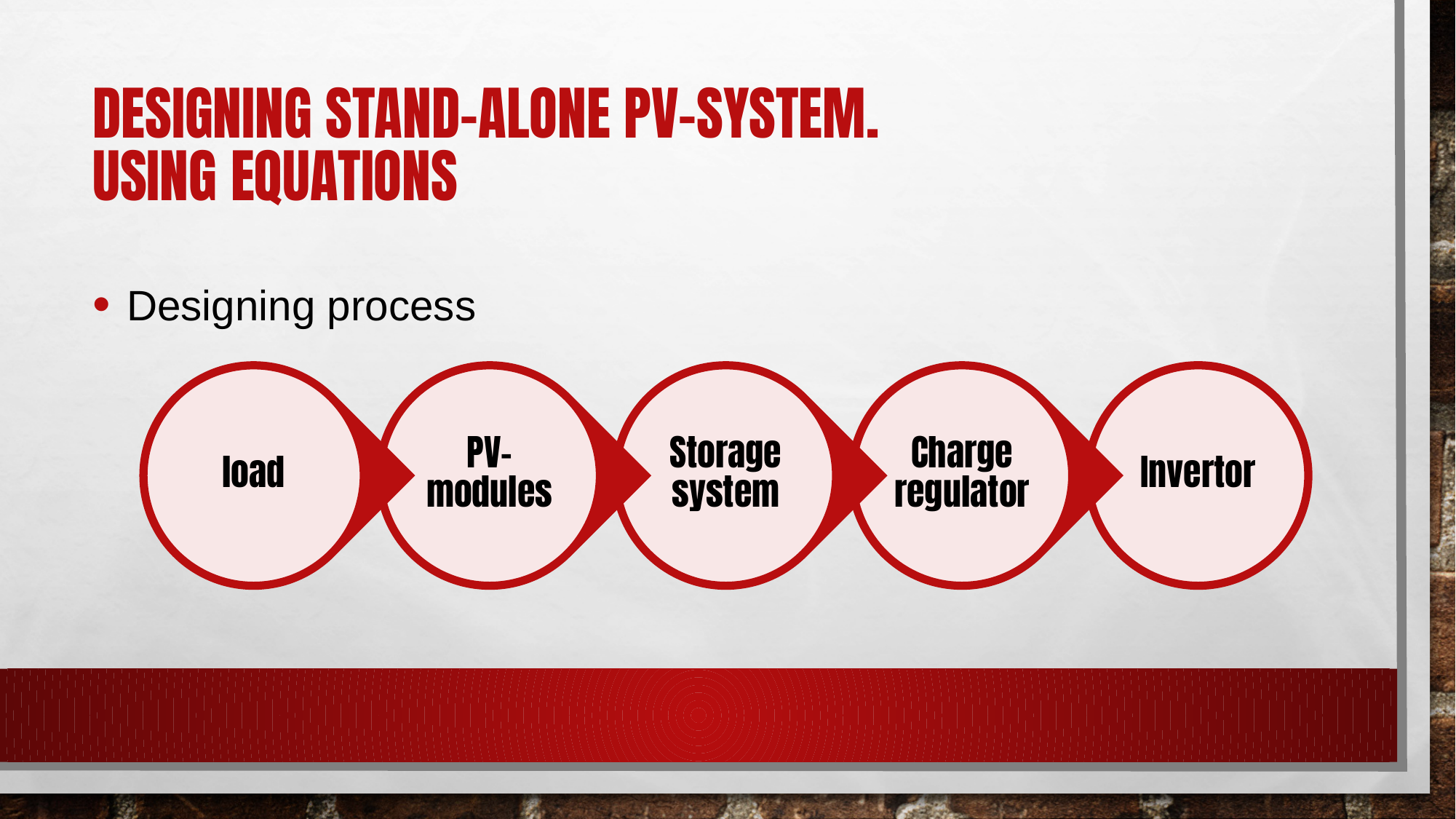

# Designing stand-alone PV-system. Using equations
Invertor
Charge regulator
Storage system
PV-modules
load
Designing process